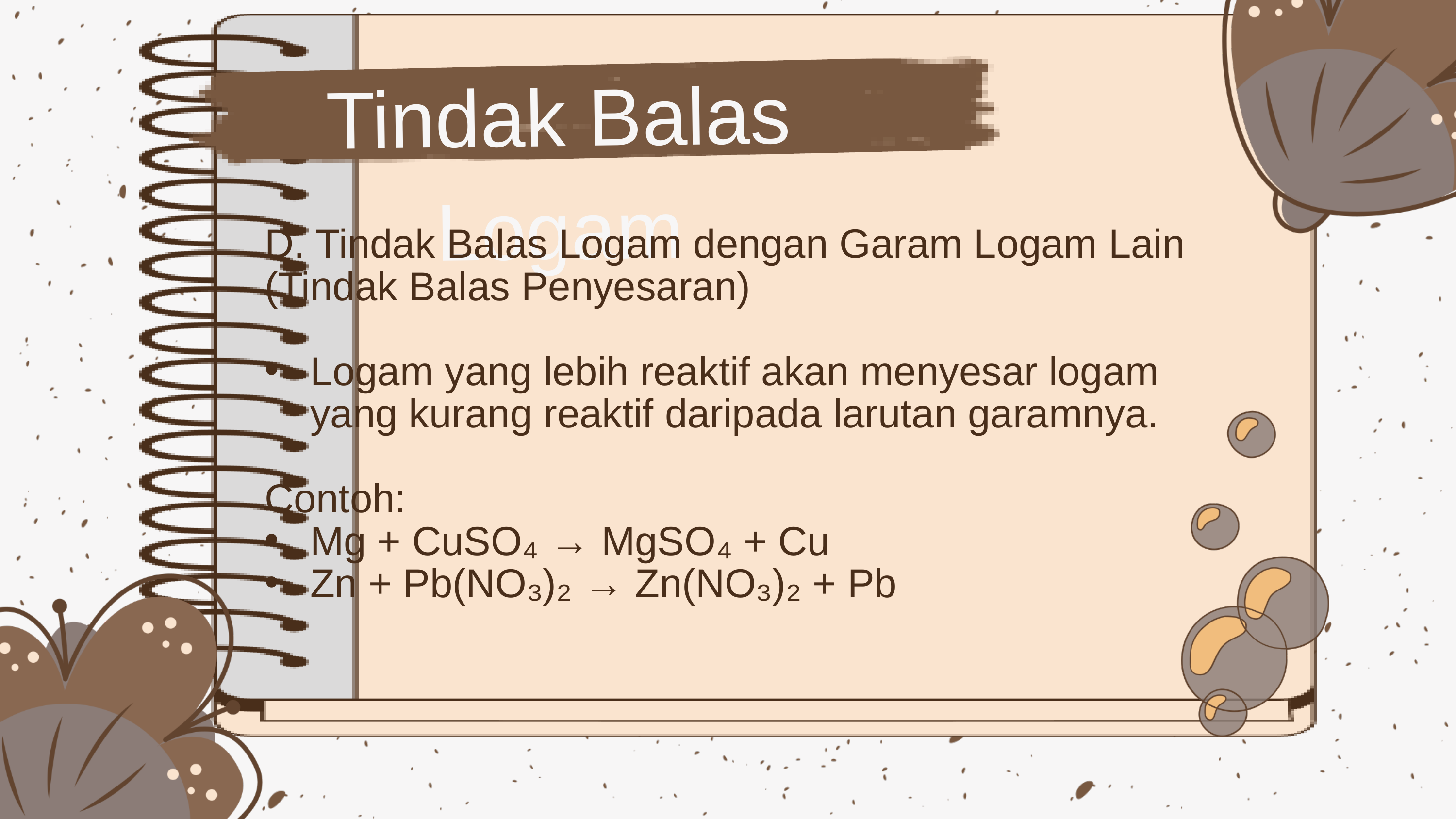

Tindak Balas Logam

D. Tindak Balas Logam dengan Garam Logam Lain (Tindak Balas Penyesaran)

Logam yang lebih reaktif akan menyesar logam yang kurang reaktif daripada larutan garamnya.

Contoh:
Mg + CuSO₄ → MgSO₄ + Cu
Zn + Pb(NO₃)₂ → Zn(NO₃)₂ + Pb